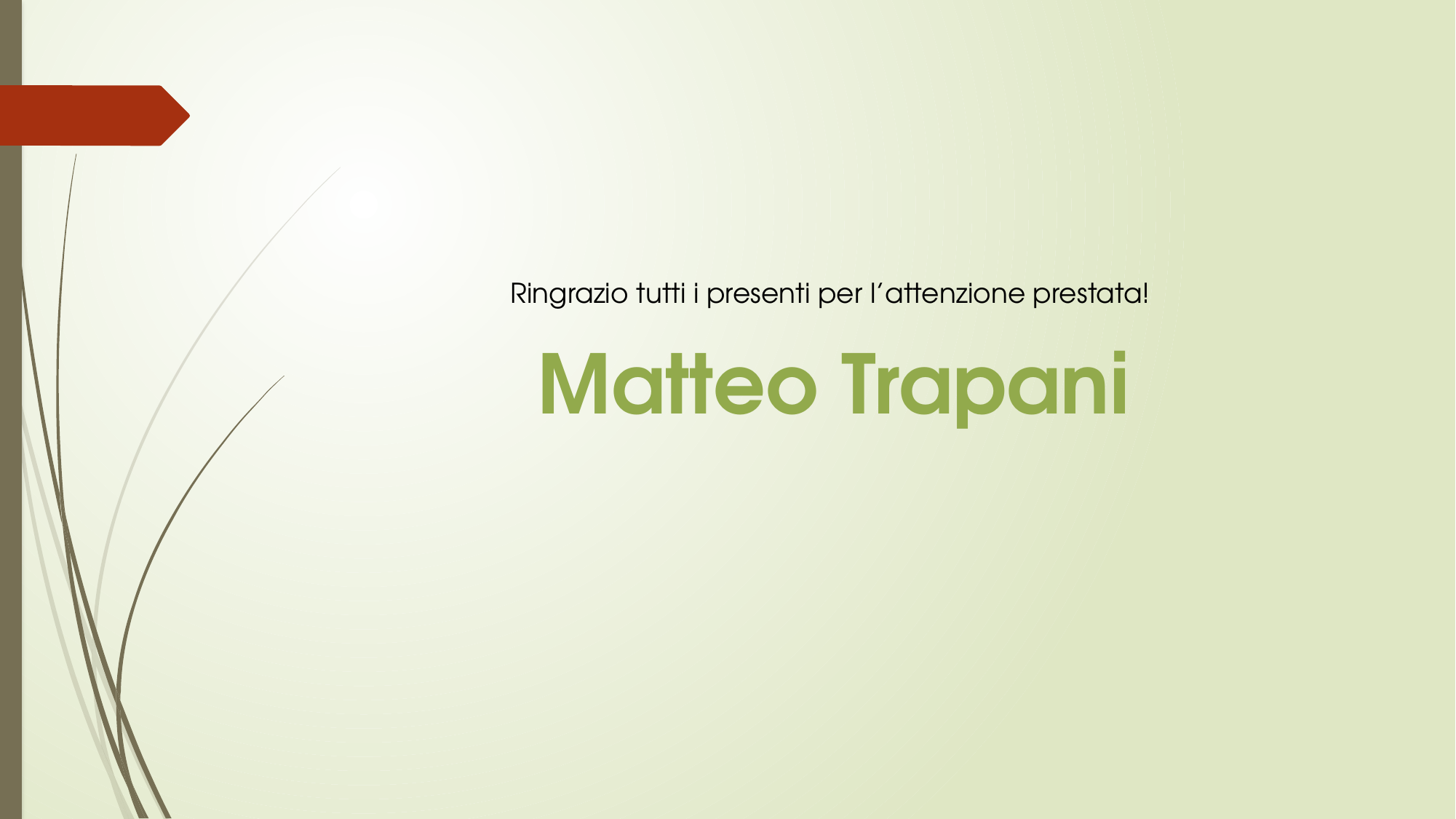

Ringrazio tutti i presenti per l’attenzione prestata!
Matteo Trapani